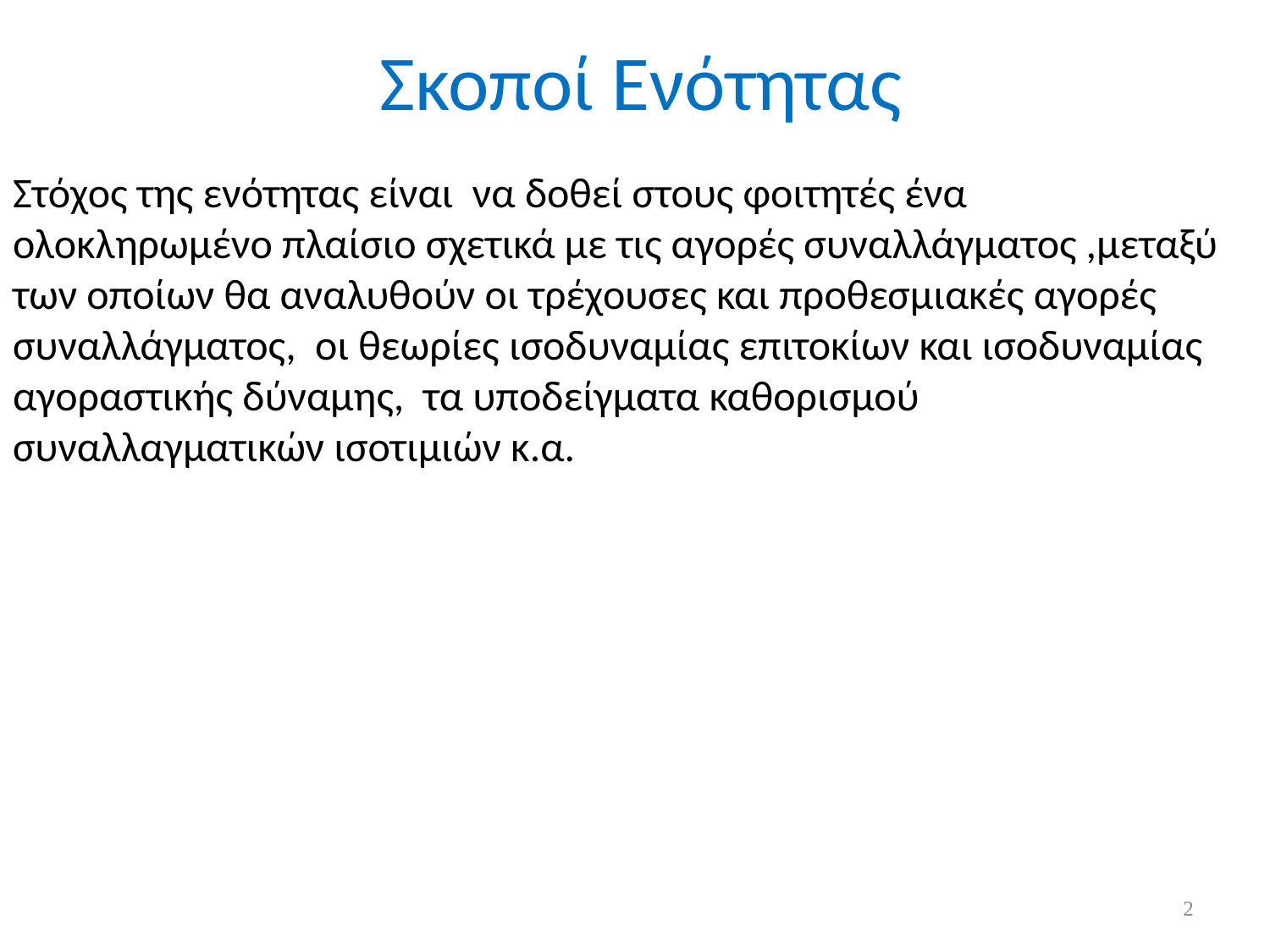

# Σκοποί Ενότητας
Στόχος της ενότητας είναι  να δοθεί στους φοιτητές ένα ολοκληρωμένο πλαίσιο σχετικά με τις αγορές συναλλάγματος ,μεταξύ των οποίων θα αναλυθούν οι τρέχουσες και προθεσμιακές αγορές συναλλάγματος,  οι θεωρίες ισοδυναμίας επιτοκίων και ισοδυναμίας αγοραστικής δύναμης,  τα υποδείγματα καθορισμού συναλλαγματικών ισοτιμιών κ.α.

2